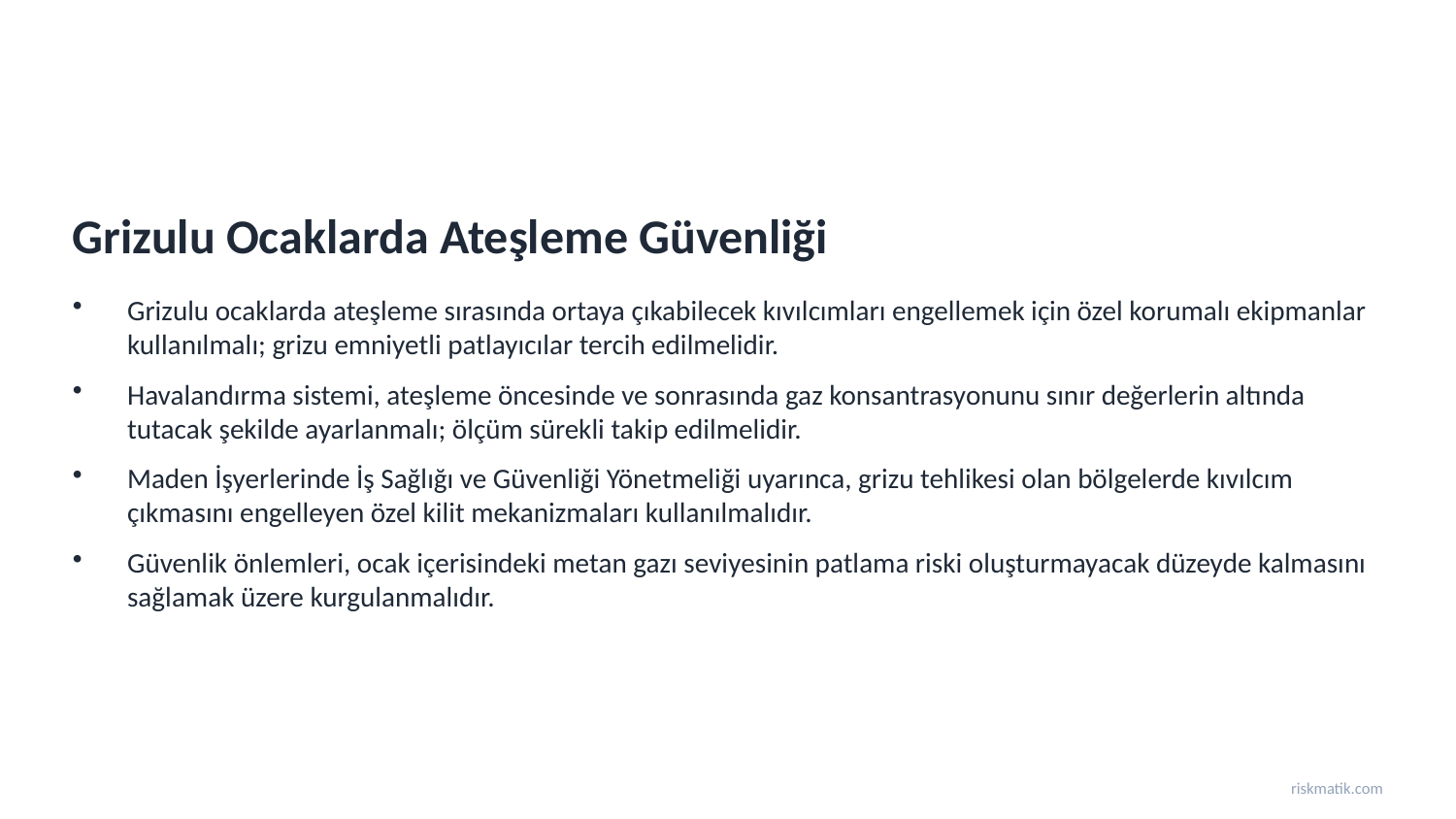

Grizulu Ocaklarda Ateşleme Güvenliği
Grizulu ocaklarda ateşleme sırasında ortaya çıkabilecek kıvılcımları engellemek için özel korumalı ekipmanlar kullanılmalı; grizu emniyetli patlayıcılar tercih edilmelidir.
Havalandırma sistemi, ateşleme öncesinde ve sonrasında gaz konsantrasyonunu sınır değerlerin altında tutacak şekilde ayarlanmalı; ölçüm sürekli takip edilmelidir.
Maden İşyerlerinde İş Sağlığı ve Güvenliği Yönetmeliği uyarınca, grizu tehlikesi olan bölgelerde kıvılcım çıkmasını engelleyen özel kilit mekanizmaları kullanılmalıdır.
Güvenlik önlemleri, ocak içerisindeki metan gazı seviyesinin patlama riski oluşturmayacak düzeyde kalmasını sağlamak üzere kurgulanmalıdır.
riskmatik.com